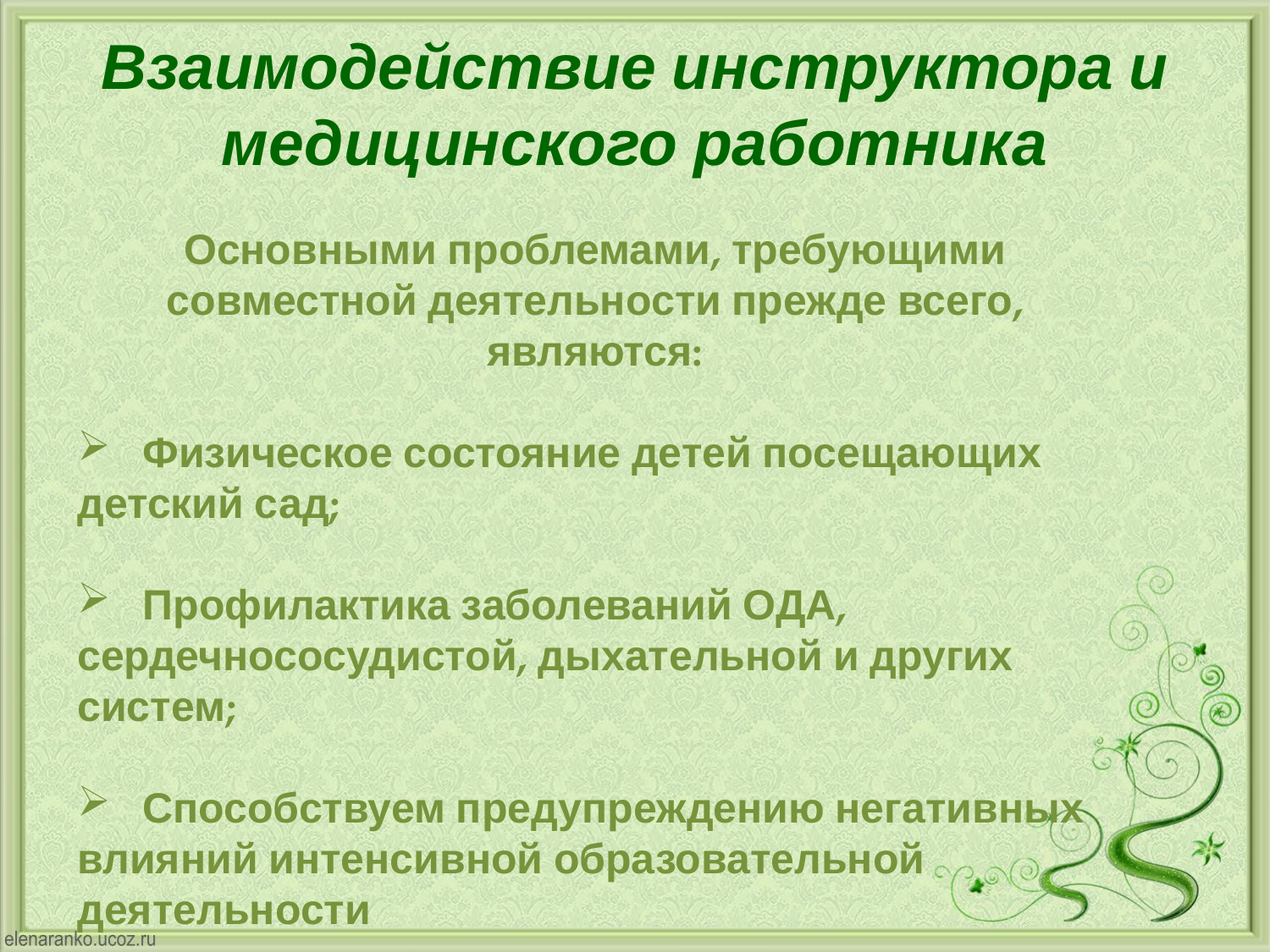

# Взаимодействие инструктора и медицинского работника
Основными проблемами, требующими совместной деятельности прежде всего, являются:

   Физическое состояние детей посещающих детский сад;

   Профилактика заболеваний ОДА, сердечнососудистой, дыхательной и других систем;

   Способствуем предупреждению негативных влияний интенсивной образовательной деятельности